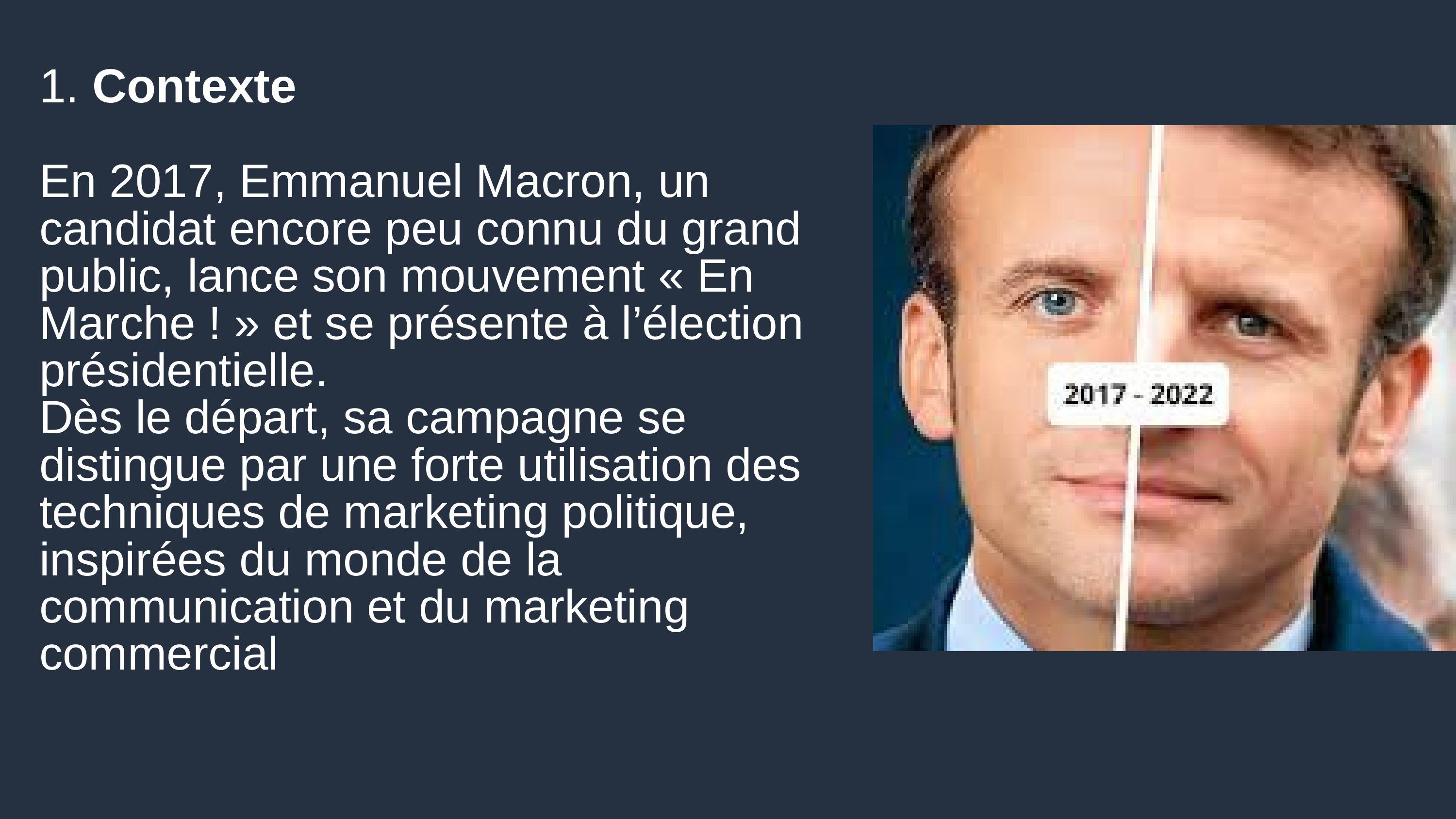

1. Contexte

En 2017, Emmanuel Macron, un candidat encore peu connu du grand public, lance son mouvement « En Marche ! » et se présente à l’élection présidentielle.
Dès le départ, sa campagne se distingue par une forte utilisation des techniques de marketing politique, inspirées du monde de la communication et du marketing commercial